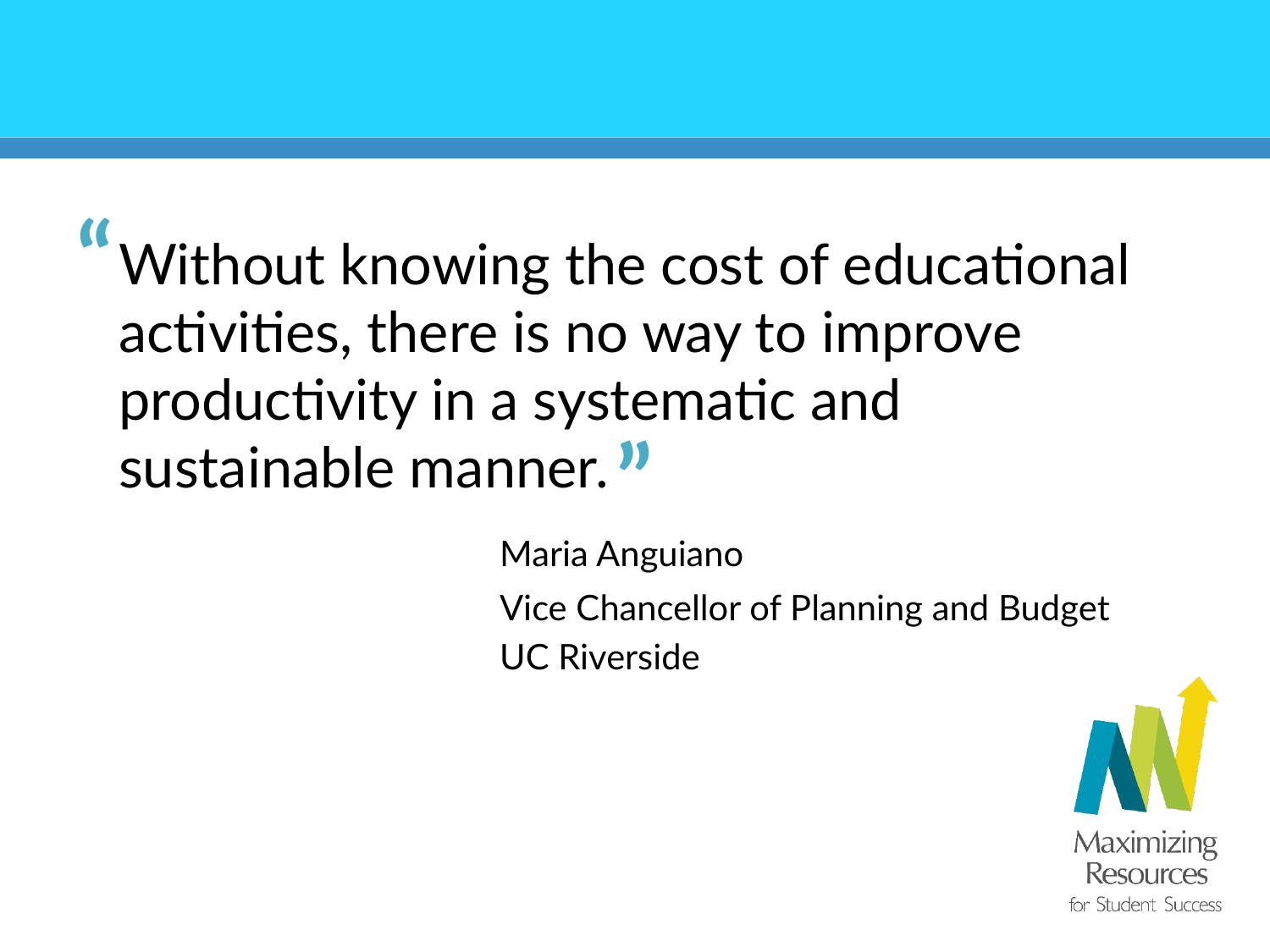

#
“
Without knowing the cost of educational activities, there is no way to improve productivity in a systematic and sustainable manner.
			Maria Anguiano
			Vice Chancellor of Planning and Budget
			UC Riverside

“